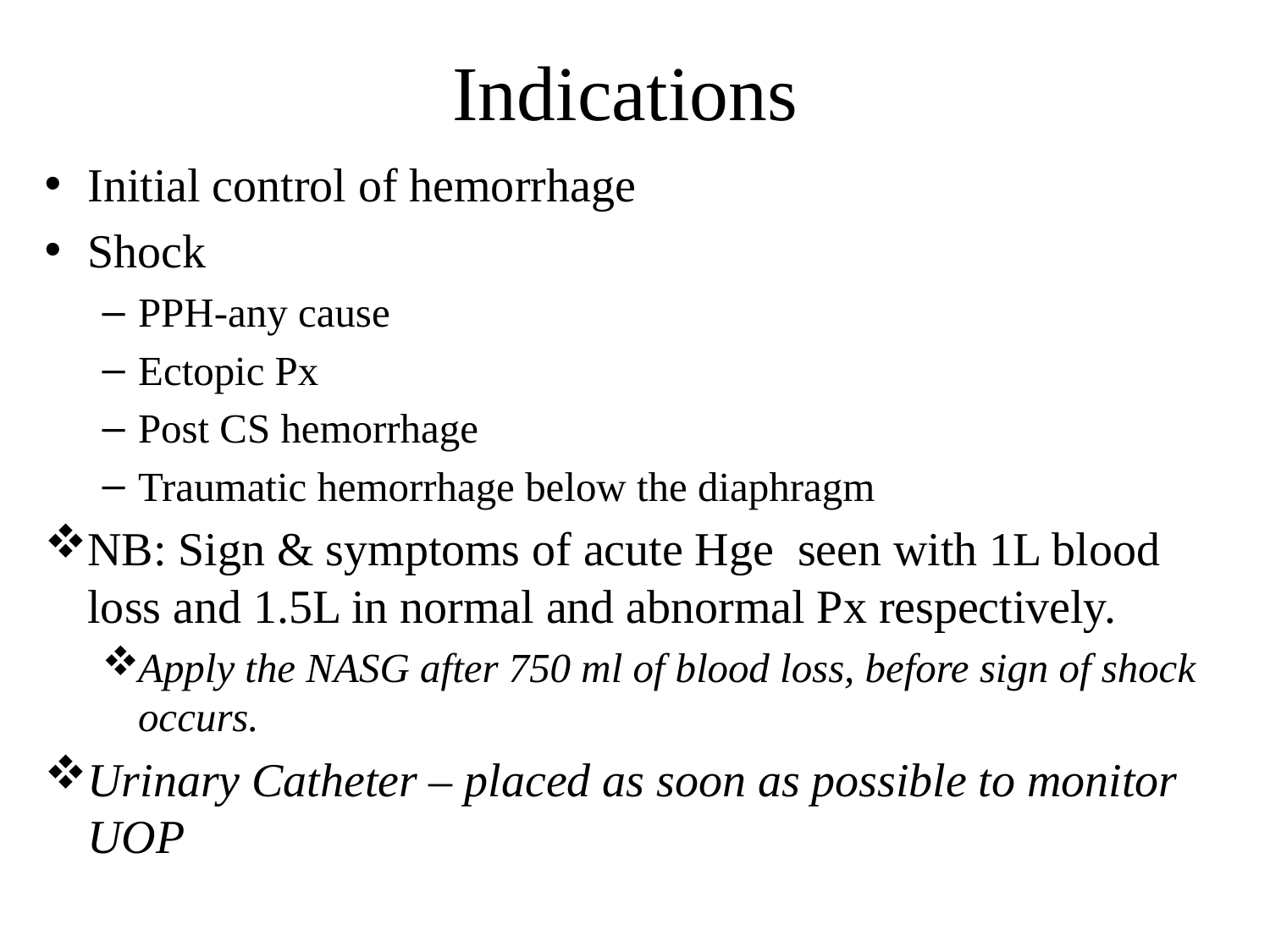

Indications
Initial control of hemorrhage
Shock
PPH-any cause
Ectopic Px
Post CS hemorrhage
Traumatic hemorrhage below the diaphragm
NB: Sign & symptoms of acute Hge  seen with 1L blood loss and 1.5L in normal and abnormal Px respectively.
Apply the NASG after 750 ml of blood loss, before sign of shock  occurs.
Urinary Catheter – placed as soon as possible to monitor UOP